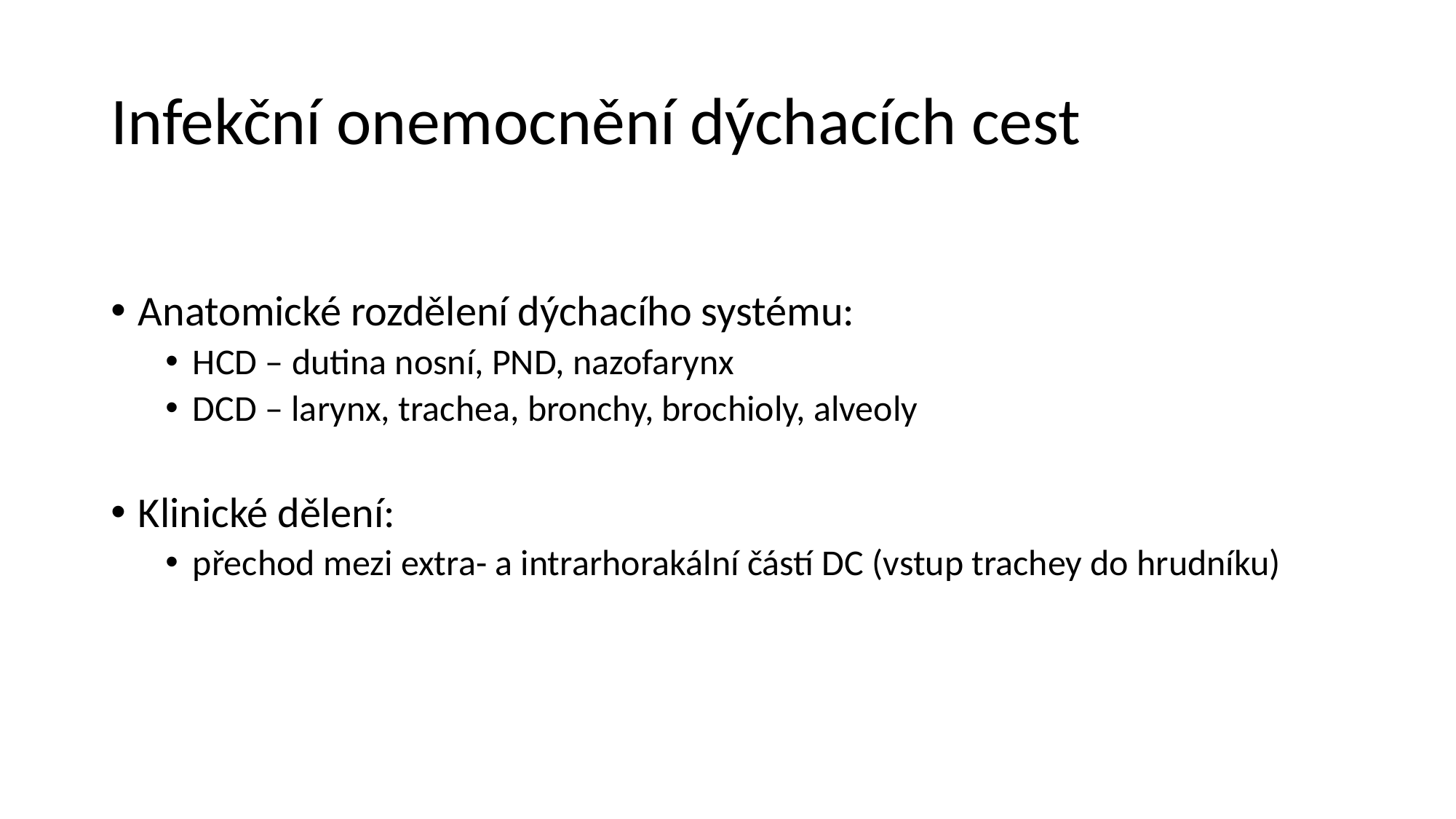

# Infekční onemocnění dýchacích cest

Anatomické rozdělení dýchacího systému:
HCD – dutina nosní, PND, nazofarynx
DCD – larynx, trachea, bronchy, brochioly, alveoly

Klinické dělení:
přechod mezi extra- a intrarhorakální částí DC (vstup trachey do hrudníku)